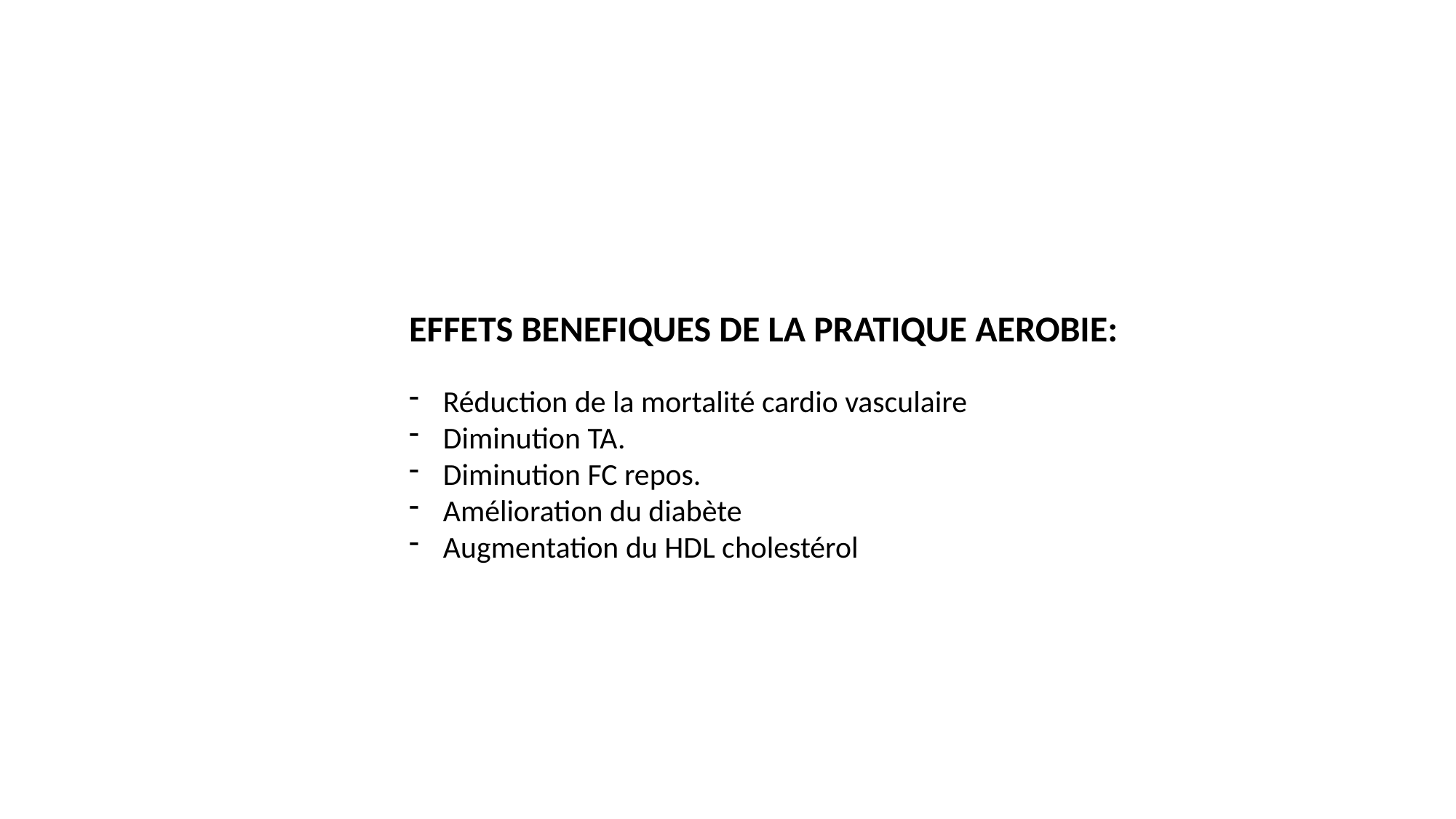

EFFETS BENEFIQUES DE LA PRATIQUE AEROBIE:

Réduction de la mortalité cardio vasculaire
Diminution TA.
Diminution FC repos.
Amélioration du diabète
Augmentation du HDL cholestérol